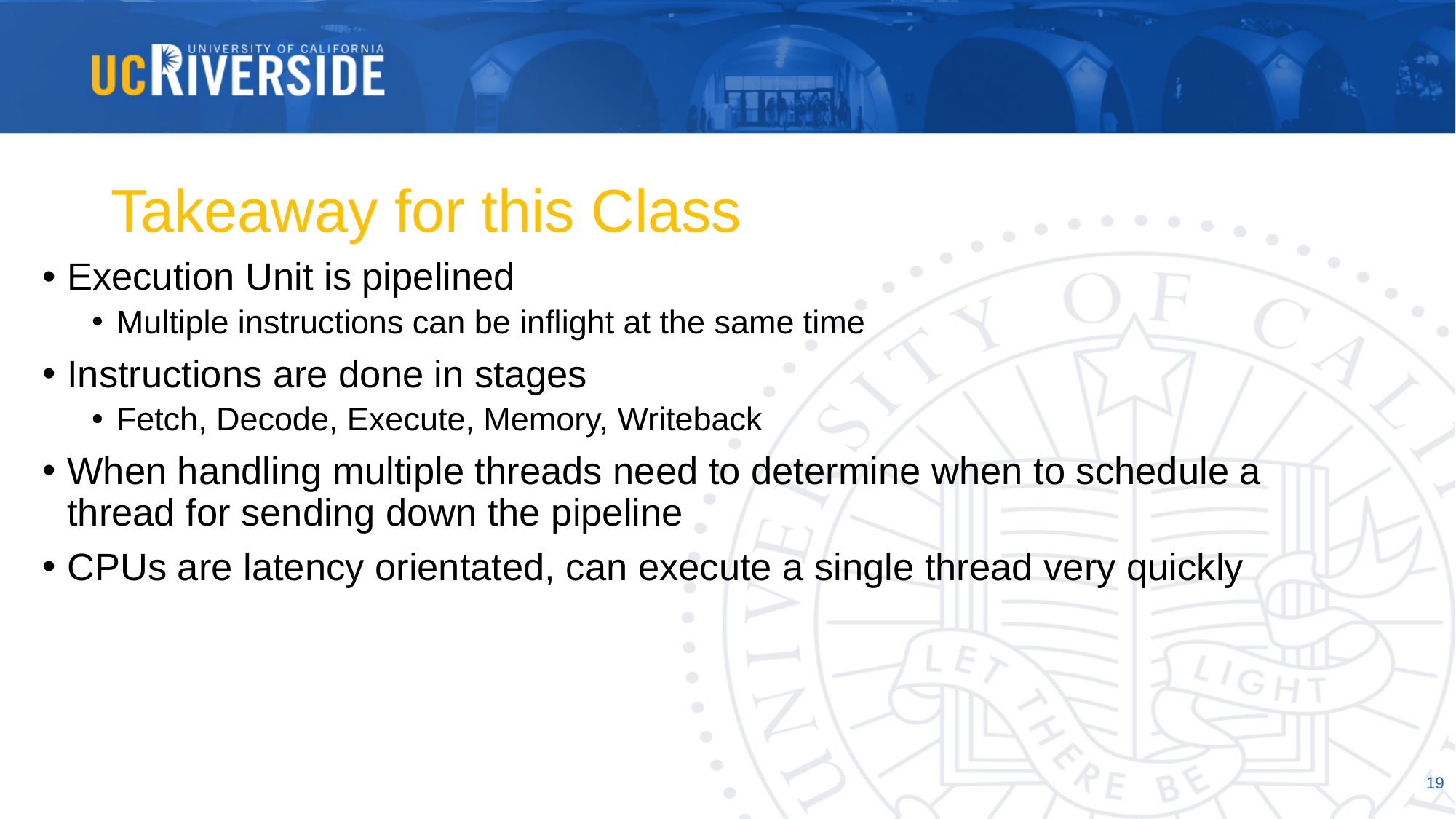

# Takeaway for this Class
Execution Unit is pipelined
Multiple instructions can be inflight at the same time
Instructions are done in stages
Fetch, Decode, Execute, Memory, Writeback
When handling multiple threads need to determine when to schedule a thread for sending down the pipeline
CPUs are latency orientated, can execute a single thread very quickly
19